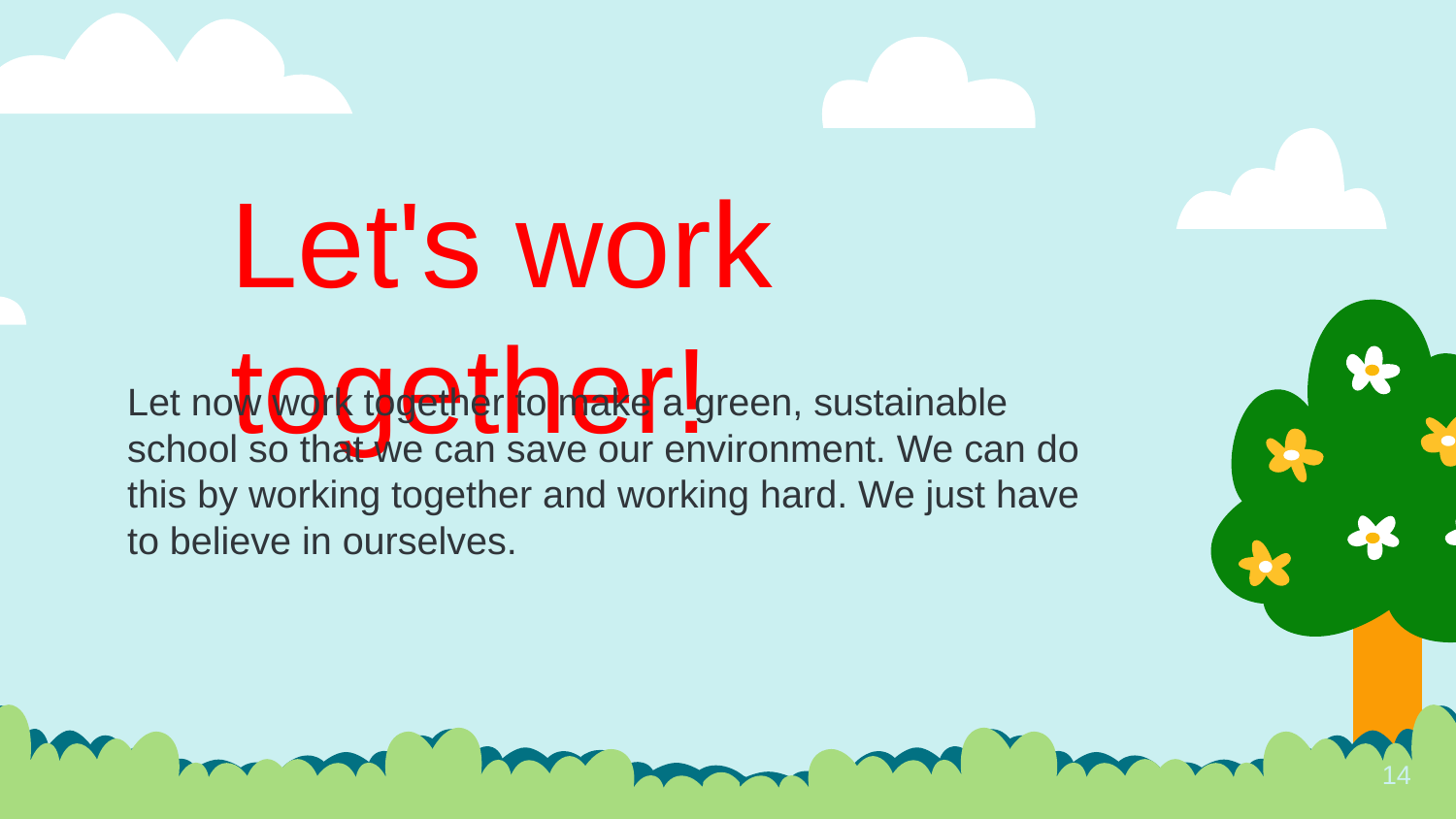

# Let's work together!
Let now work together to make a green, sustainable school so that we can save our environment. We can do this by working together and working hard. We just have to believe in ourselves.

14